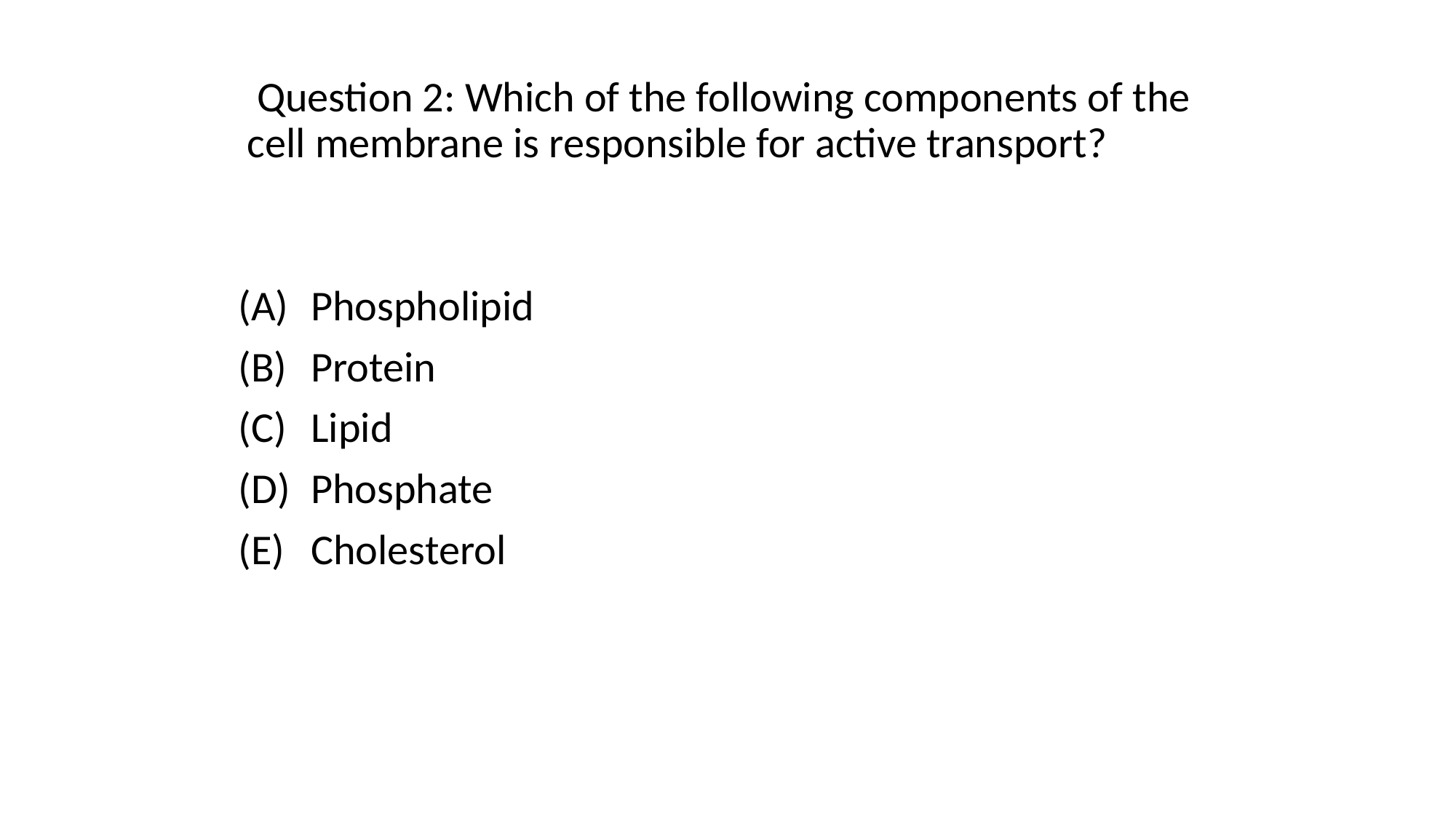

Question 2: Which of the following components of the cell membrane is responsible for active transport?
Phospholipid
Protein
Lipid
Phosphate
Cholesterol